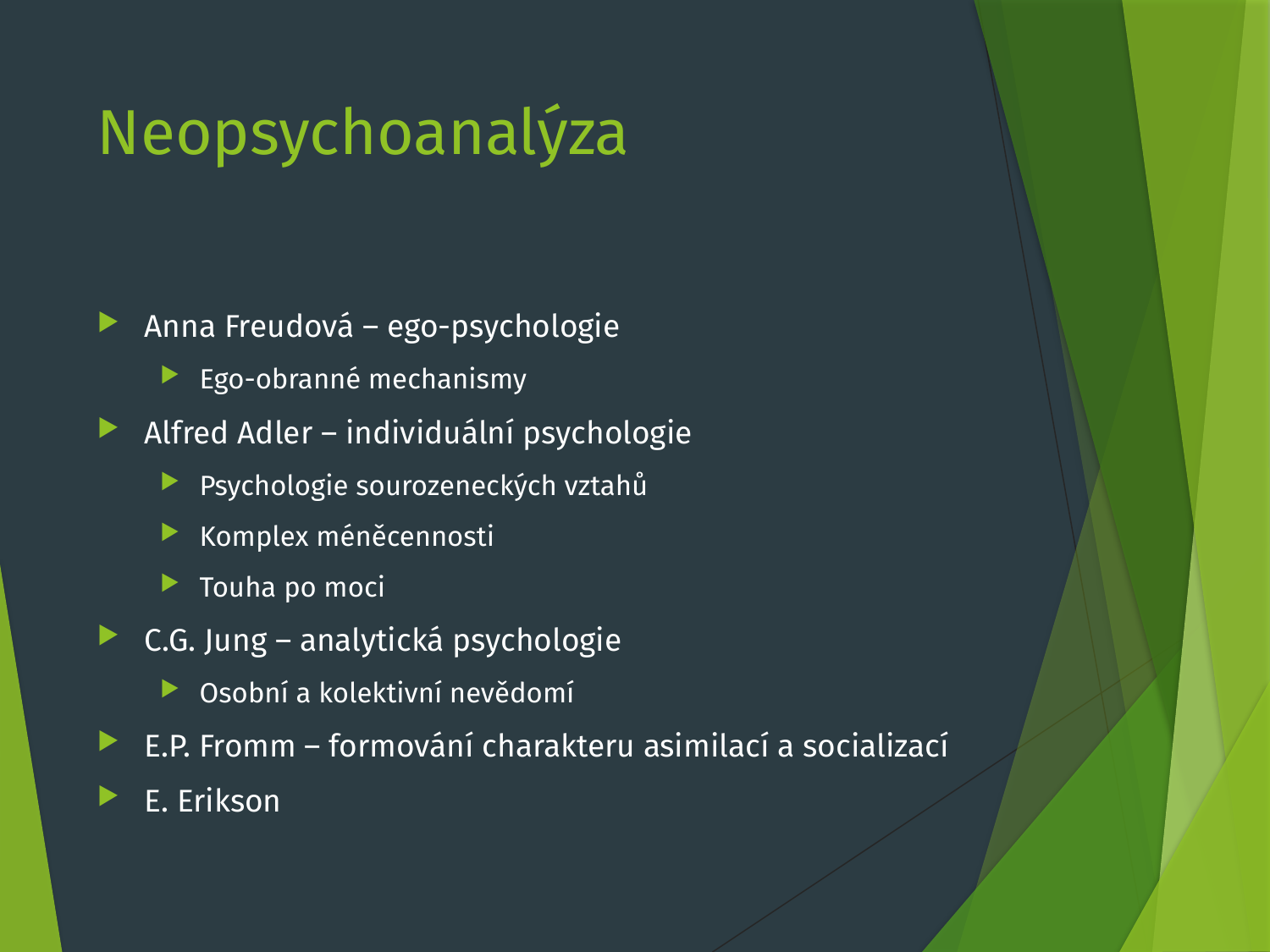

# Neopsychoanalýza
Anna Freudová – ego-psychologie
Ego-obranné mechanismy
Alfred Adler – individuální psychologie
Psychologie sourozeneckých vztahů
Komplex méněcennosti
Touha po moci
C.G. Jung – analytická psychologie
Osobní a kolektivní nevědomí
E.P. Fromm – formování charakteru asimilací a socializací
E. Erikson